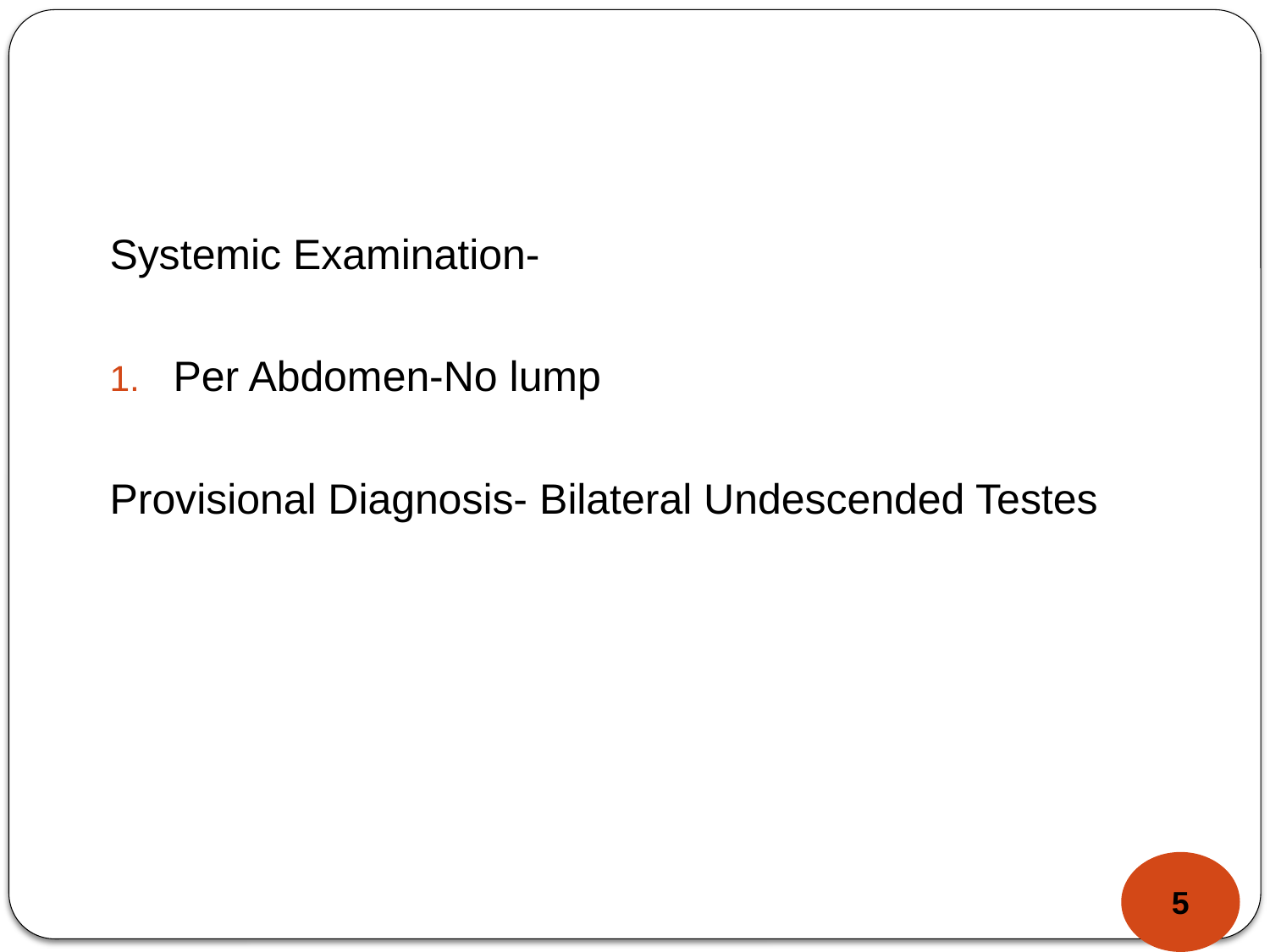

Systemic Examination-

Per Abdomen-No lump

Provisional Diagnosis- Bilateral Undescended Testes

5